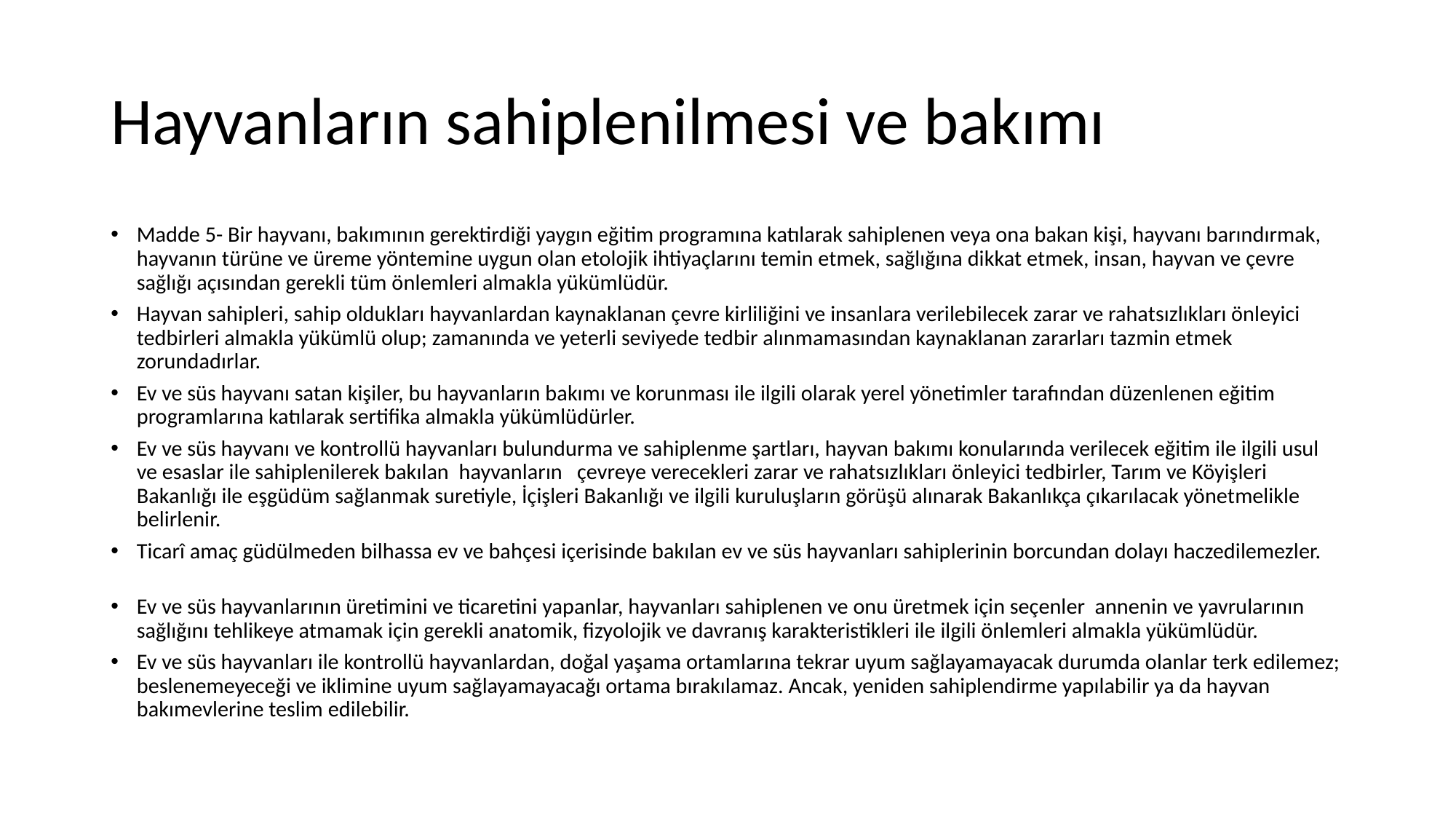

# Hayvanların sahiplenilmesi ve bakımı
Madde 5- Bir hayvanı, bakımının gerektirdiği yaygın eğitim programına katılarak sahiplenen veya ona bakan kişi, hayvanı barındırmak, hayvanın türüne ve üreme yöntemine uygun olan etolojik ihtiyaçlarını temin etmek, sağlığına dikkat etmek, insan, hayvan ve çevre sağlığı açısından gerekli tüm önlemleri almakla yükümlüdür.
Hayvan sahipleri, sahip oldukları hayvanlardan kaynaklanan çevre kirliliğini ve insanlara verilebilecek zarar ve rahatsızlıkları önleyici tedbirleri almakla yükümlü olup; zamanında ve yeterli seviyede tedbir alınmamasından kaynaklanan zararları tazmin etmek zorundadırlar.
Ev ve süs hayvanı satan kişiler, bu hayvanların bakımı ve korunması ile ilgili olarak yerel yönetimler tarafından düzenlenen eğitim programlarına katılarak sertifika almakla yükümlüdürler.
Ev ve süs hayvanı ve kontrollü hayvanları bulundurma ve sahiplenme şartları, hayvan bakımı konularında verilecek eğitim ile ilgili usul ve esaslar ile sahiplenilerek bakılan  hayvanların   çevreye verecekleri zarar ve rahatsızlıkları önleyici tedbirler, Tarım ve Köyişleri Bakanlığı ile eşgüdüm sağlanmak suretiyle, İçişleri Bakanlığı ve ilgili kuruluşların görüşü alınarak Bakanlıkça çıkarılacak yönetmelikle belirlenir.
Ticarî amaç güdülmeden bilhassa ev ve bahçesi içerisinde bakılan ev ve süs hayvanları sahiplerinin borcundan dolayı haczedilemezler.
Ev ve süs hayvanlarının üretimini ve ticaretini yapanlar, hayvanları sahiplenen ve onu üretmek için seçenler  annenin ve yavrularının sağlığını tehlikeye atmamak için gerekli anatomik, fizyolojik ve davranış karakteristikleri ile ilgili önlemleri almakla yükümlüdür.
Ev ve süs hayvanları ile kontrollü hayvanlardan, doğal yaşama ortamlarına tekrar uyum sağlayamayacak durumda olanlar terk edilemez; beslenemeyeceği ve iklimine uyum sağlayamayacağı ortama bırakılamaz. Ancak, yeniden sahiplendirme yapılabilir ya da hayvan bakımevlerine teslim edilebilir.